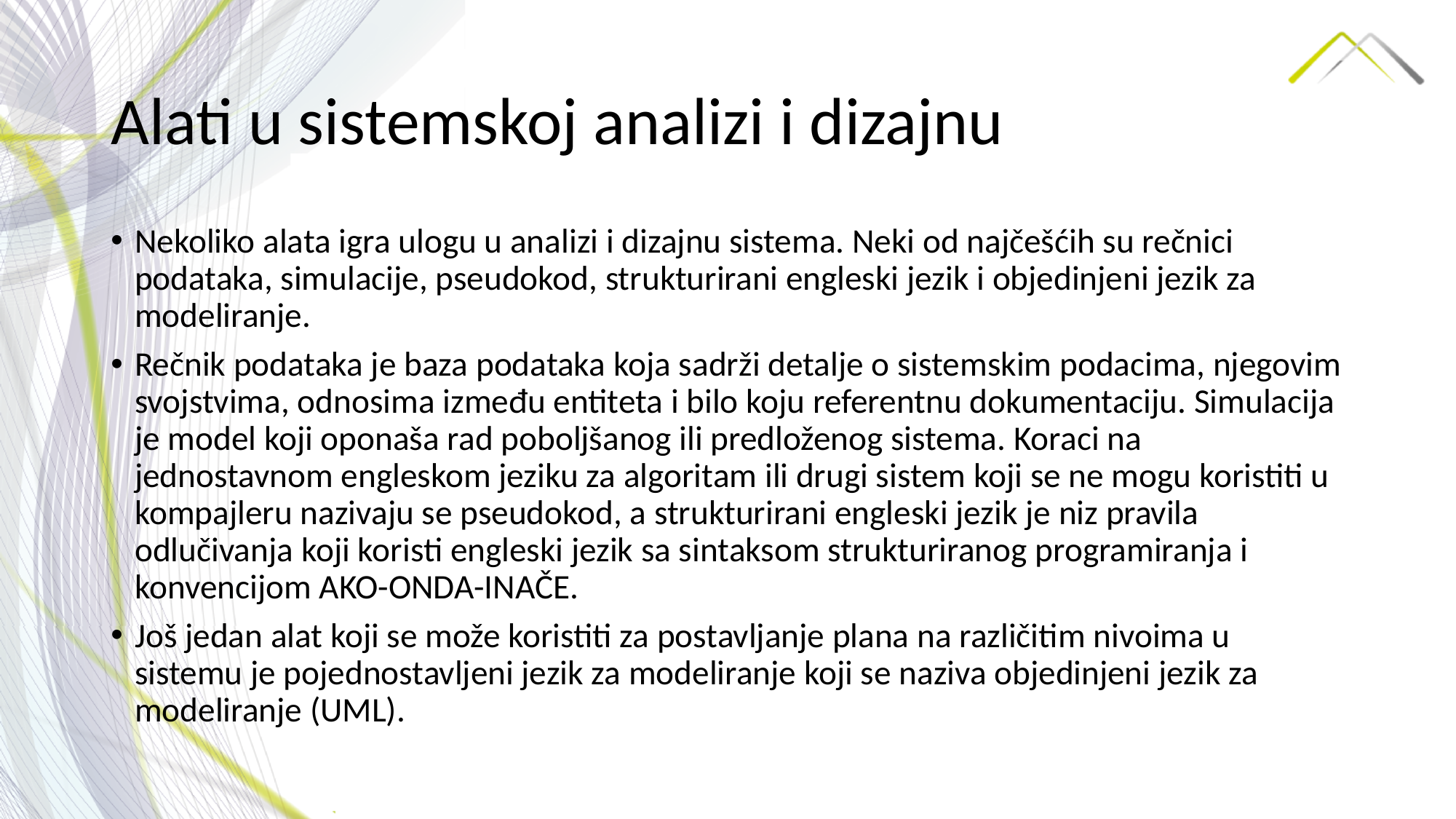

# Alati u sistemskoj analizi i dizajnu
Nekoliko alata igra ulogu u analizi i dizajnu sistema. Neki od najčešćih su rečnici podataka, simulacije, pseudokod, strukturirani engleski jezik i objedinjeni jezik za modeliranje.
Rečnik podataka je baza podataka koja sadrži detalje o sistemskim podacima, njegovim svojstvima, odnosima između entiteta i bilo koju referentnu dokumentaciju. Simulacija je model koji oponaša rad poboljšanog ili predloženog sistema. Koraci na jednostavnom engleskom jeziku za algoritam ili drugi sistem koji se ne mogu koristiti u kompajleru nazivaju se pseudokod, a strukturirani engleski jezik je niz pravila odlučivanja koji koristi engleski jezik sa sintaksom strukturiranog programiranja i konvencijom AKO-ONDA-INAČE.
Još jedan alat koji se može koristiti za postavljanje plana na različitim nivoima u sistemu je pojednostavljeni jezik za modeliranje koji se naziva objedinjeni jezik za modeliranje (UML).